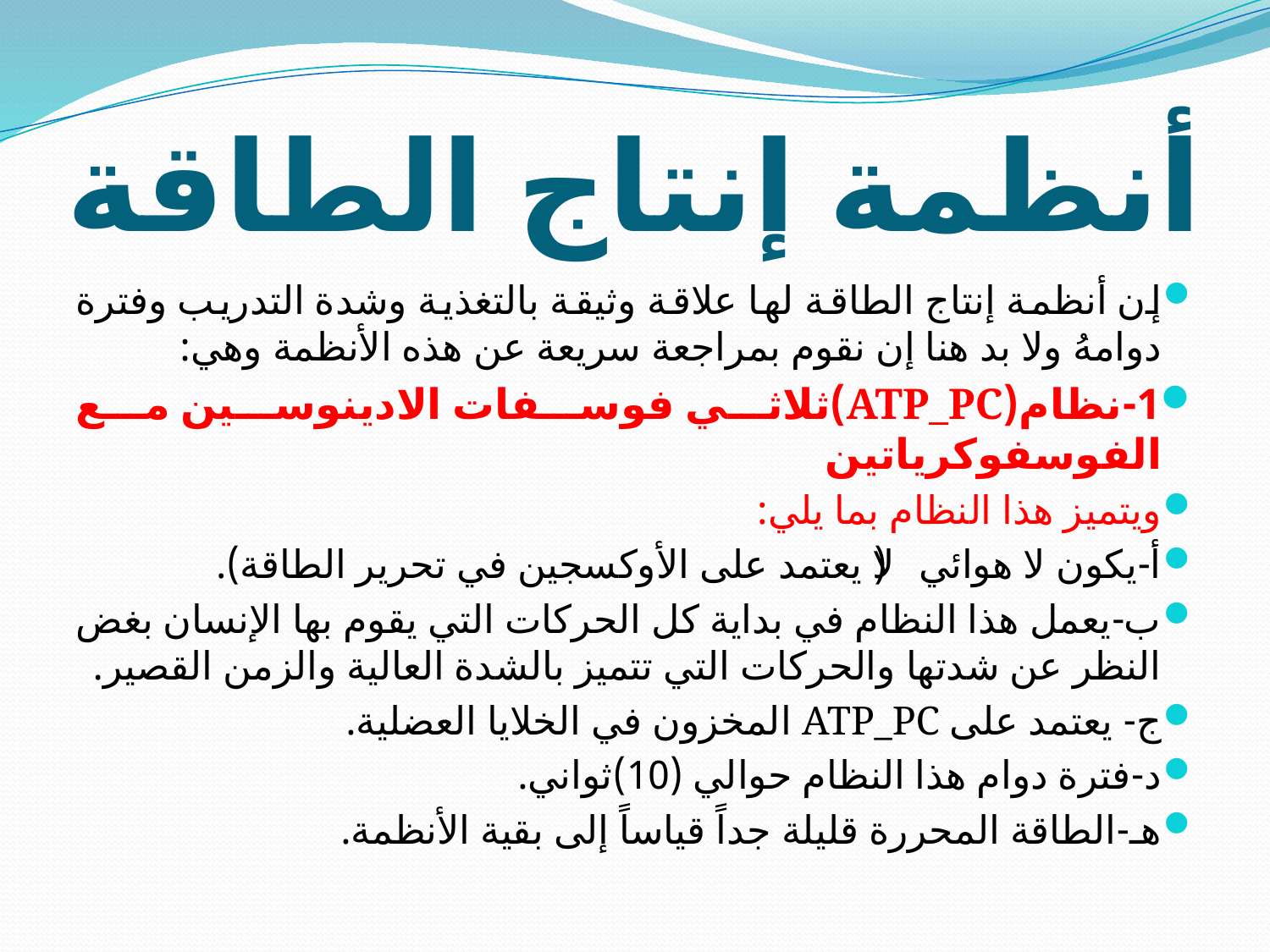

# أنظمة إنتاج الطاقة
إن أنظمة إنتاج الطاقة لها علاقة وثيقة بالتغذية وشدة التدريب وفترة دوامهُ ولا بد هنا إن نقوم بمراجعة سريعة عن هذه الأنظمة وهي:
1-نظام(ATP_PC)ثلاثي فوسفات الادينوسين مع الفوسفوكرياتين
ويتميز هذا النظام بما يلي:
أ-يكون لا هوائي (لا يعتمد على الأوكسجين في تحرير الطاقة).
ب-يعمل هذا النظام في بداية كل الحركات التي يقوم بها الإنسان بغض النظر عن شدتها والحركات التي تتميز بالشدة العالية والزمن القصير.
ج- يعتمد على ATP_PC المخزون في الخلايا العضلية.
د-فترة دوام هذا النظام حوالي (10)ثواني.
هـ-الطاقة المحررة قليلة جداً قياساً إلى بقية الأنظمة.